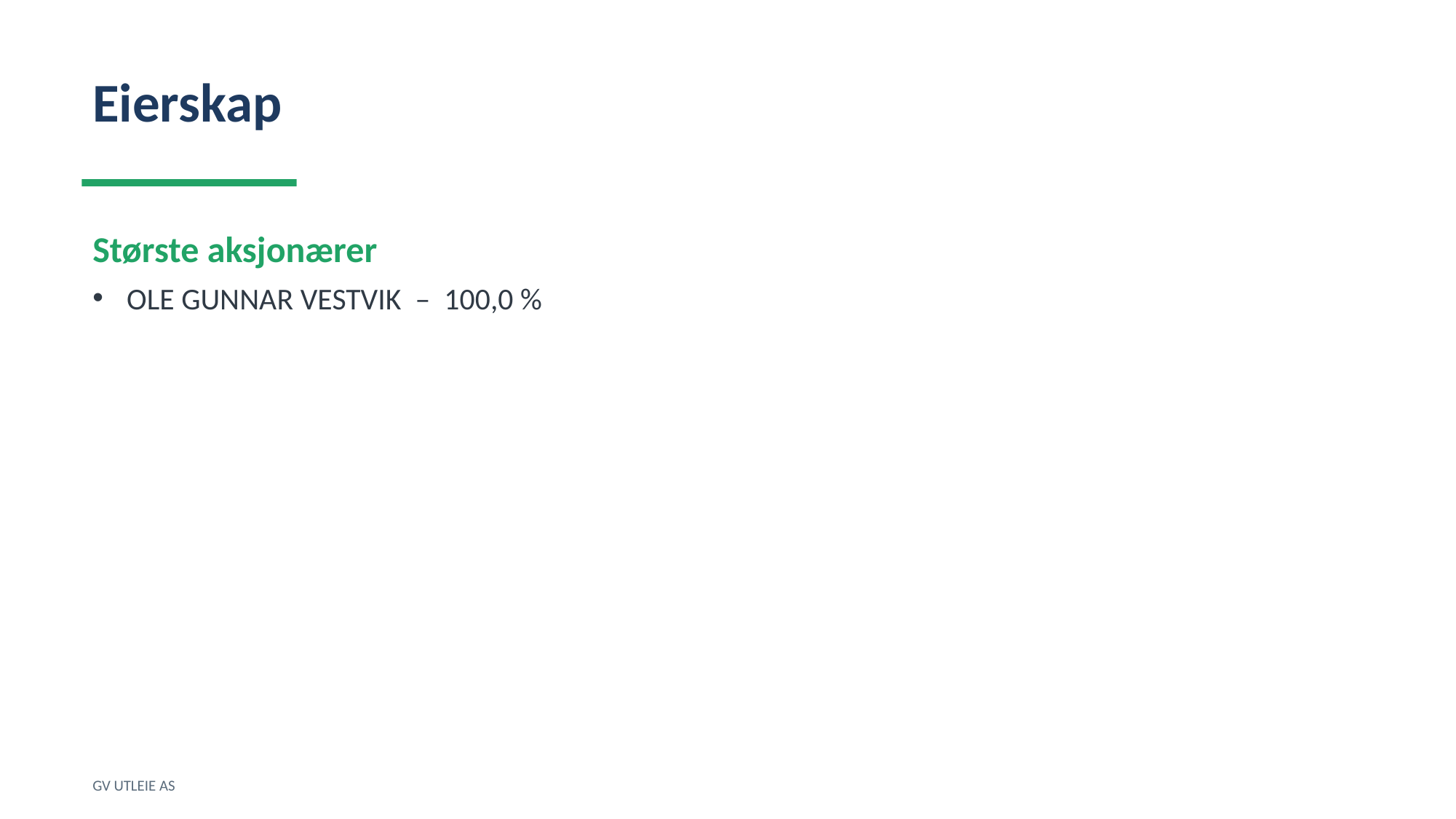

Eierskap

Største aksjonærer
OLE GUNNAR VESTVIK  –  100,0 %
GV UTLEIE AS